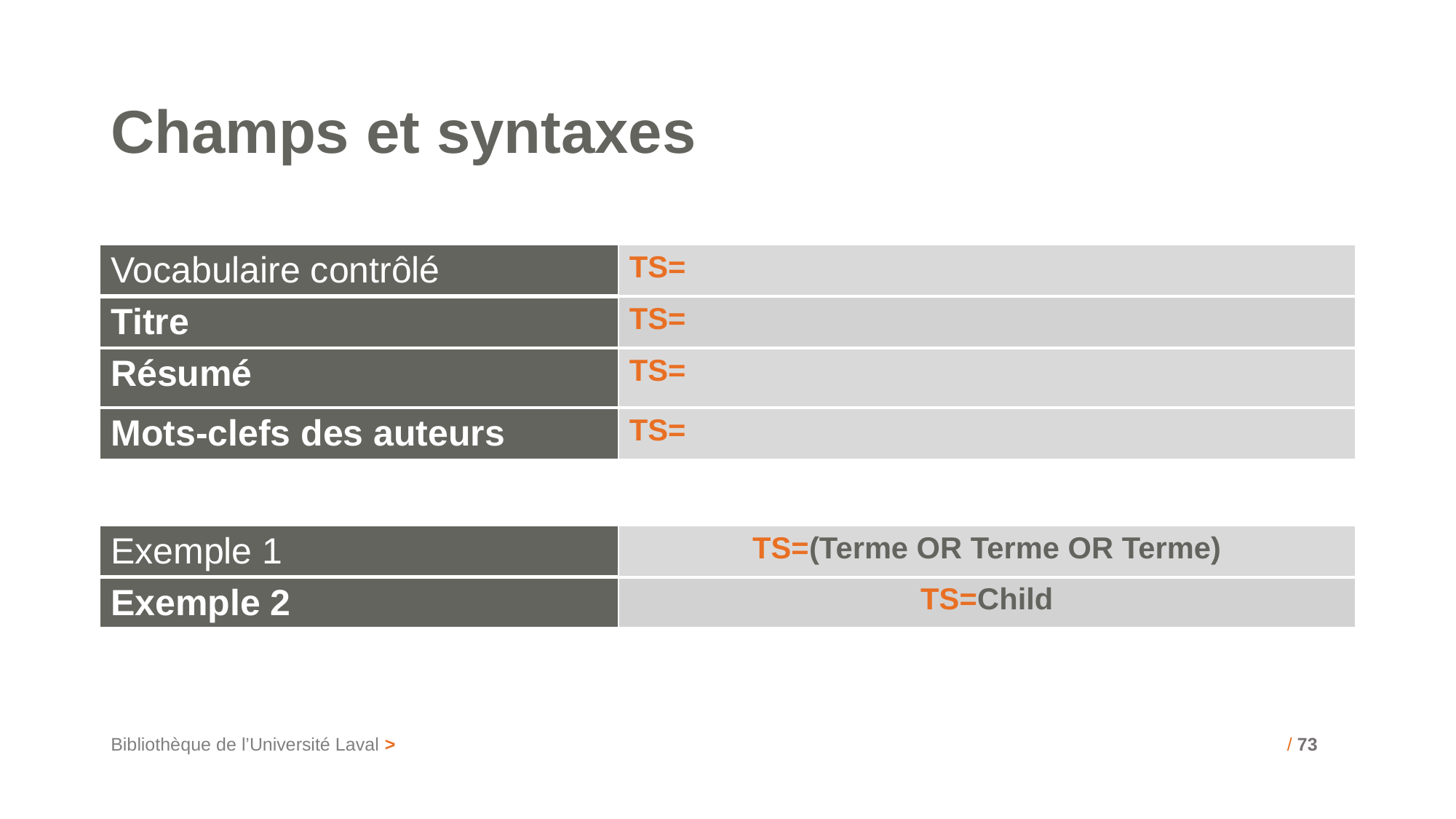

# Champs et syntaxes
| Vocabulaire contrôlé | TS= |
| --- | --- |
| Titre | TS= |
| Résumé | TS= |
| Mots-clefs des auteurs | TS= |
| Exemple 1 | TS=(Terme OR Terme OR Terme) |
| --- | --- |
| Exemple 2 | TS=Child |
Bibliothèque de l’Université Laval >
/ 73